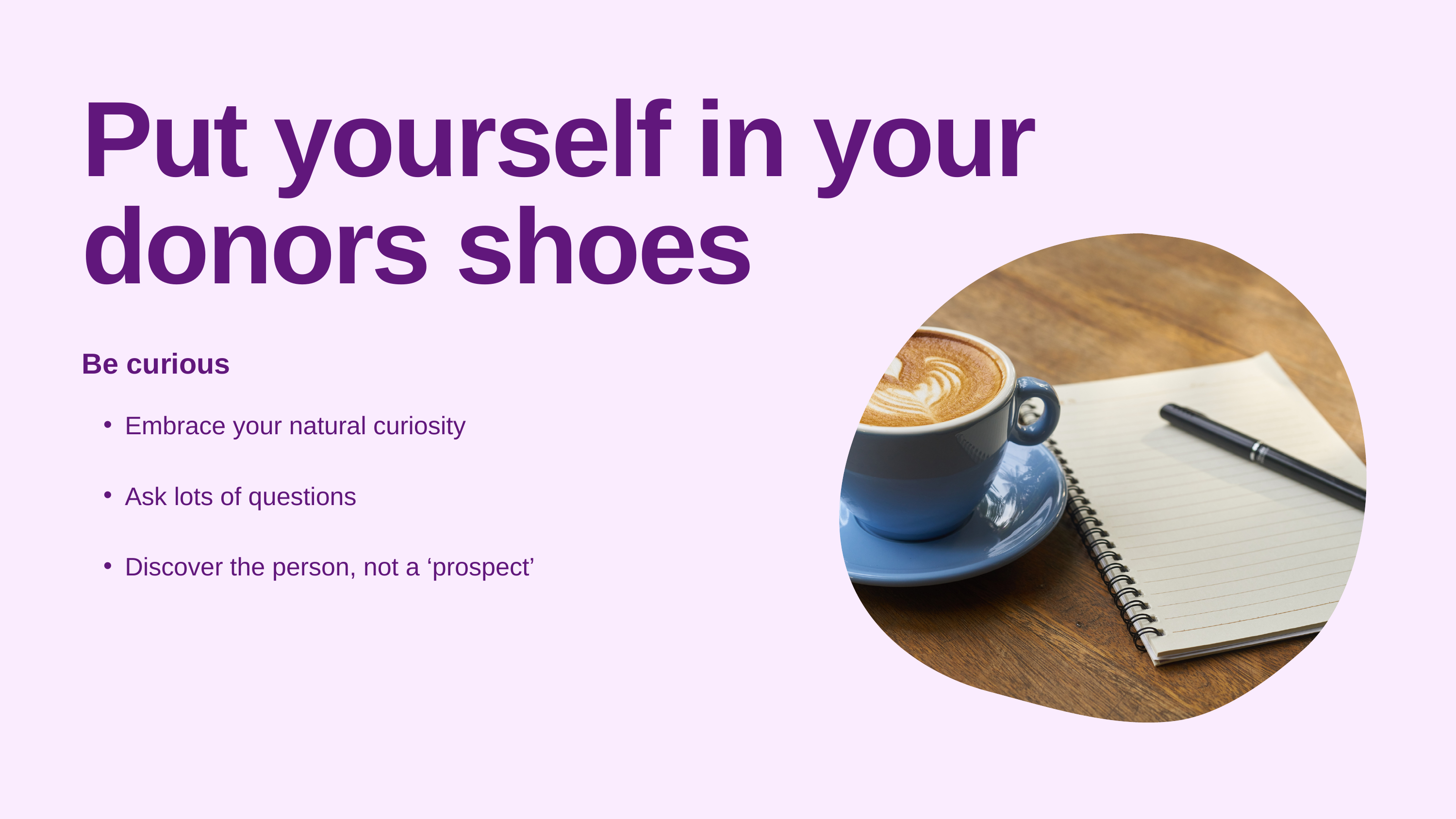

Put yourself in your donors shoes

Be curious
Embrace your natural curiosity

Ask lots of questions

Discover the person, not a ‘prospect’